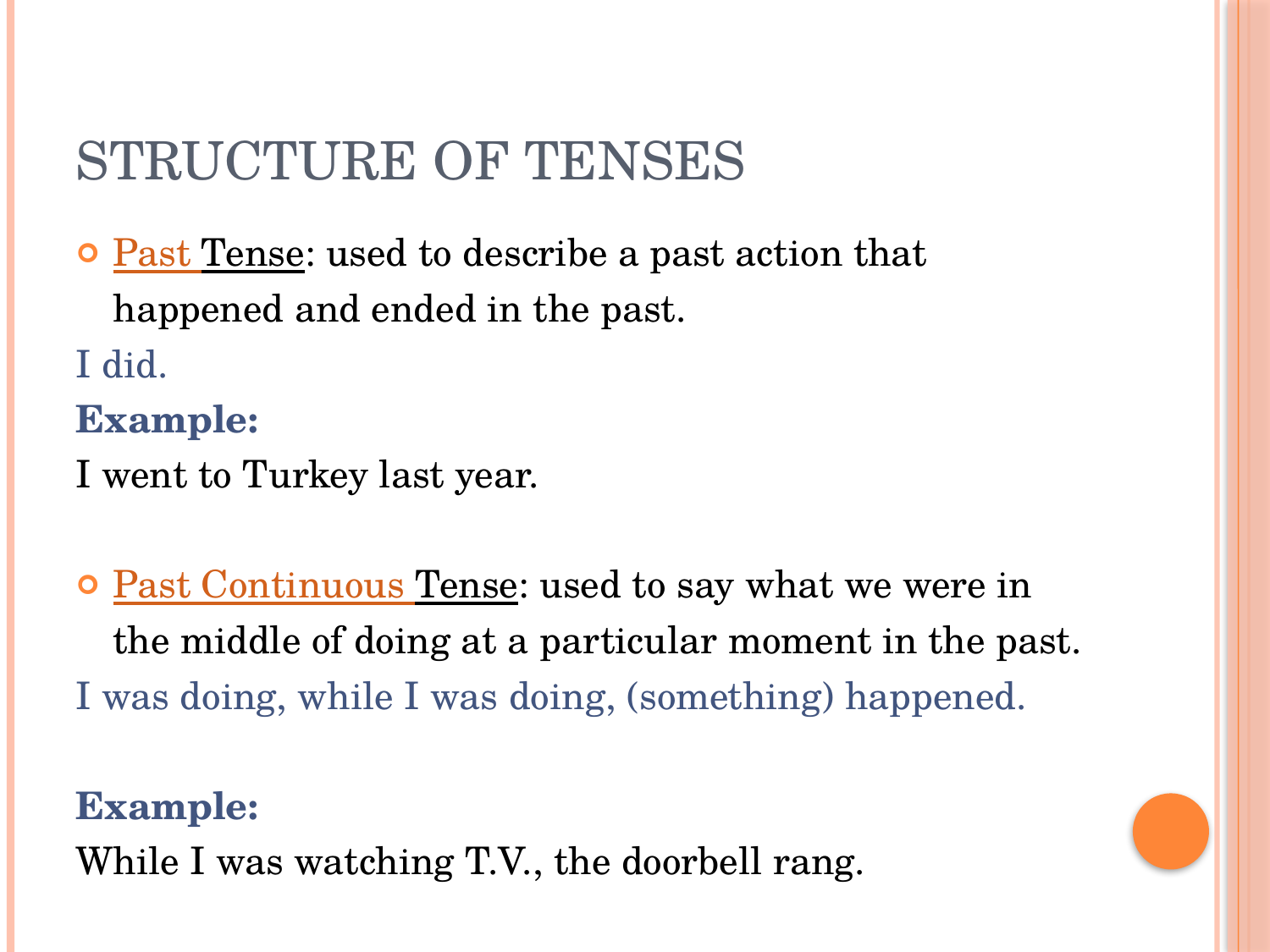

# Structure of Tenses
Past Tense: used to describe a past action that happened and ended in the past.
I did.
Example:
I went to Turkey last year.

Past Continuous Tense: used to say what we were in the middle of doing at a particular moment in the past.
I was doing, while I was doing, (something) happened.

Example:
While I was watching T.V., the doorbell rang.